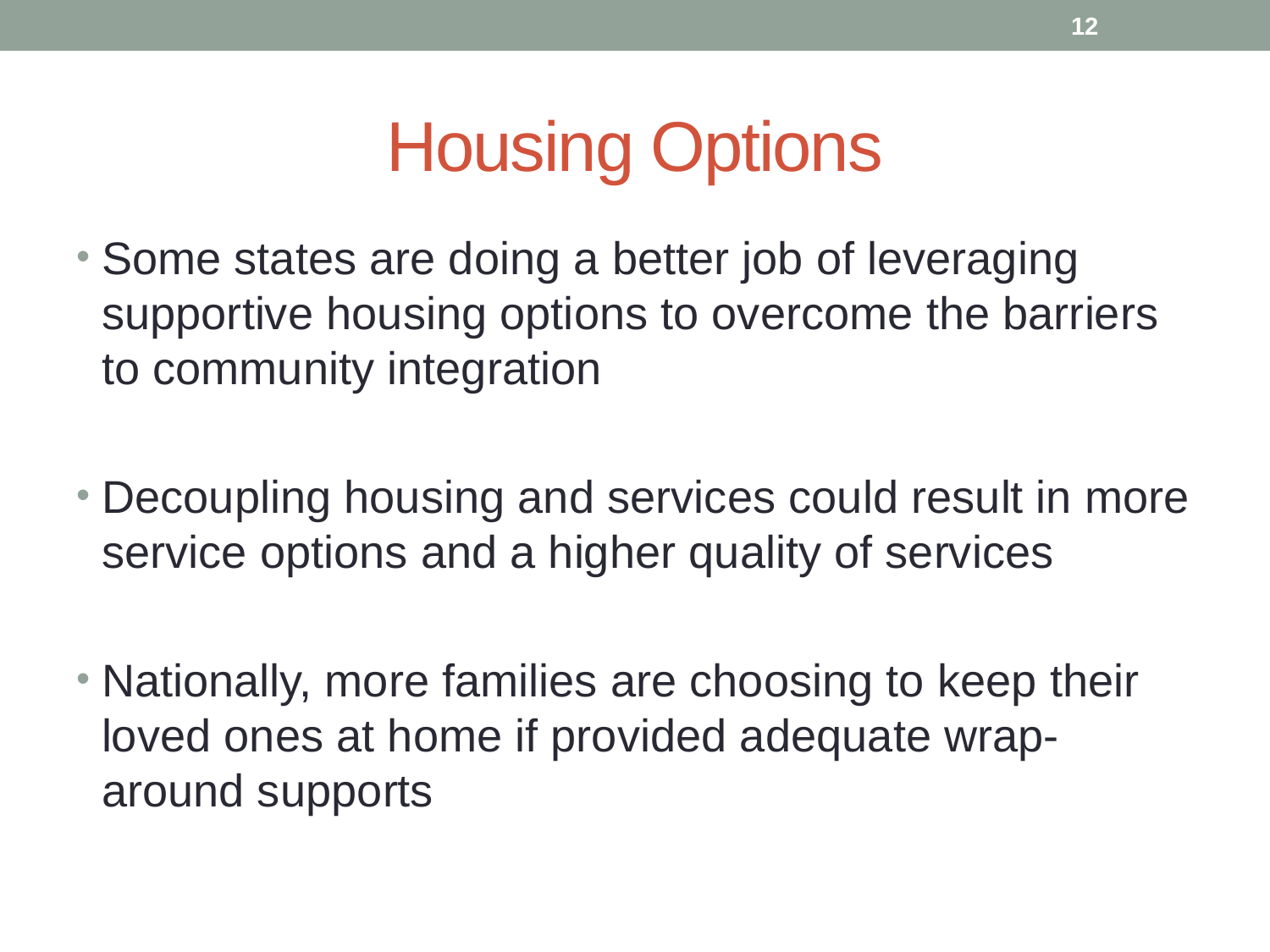

12
# Housing Options
Some states are doing a better job of leveraging supportive housing options to overcome the barriers to community integration

Decoupling housing and services could result in more service options and a higher quality of services

Nationally, more families are choosing to keep their loved ones at home if provided adequate wrap-around supports